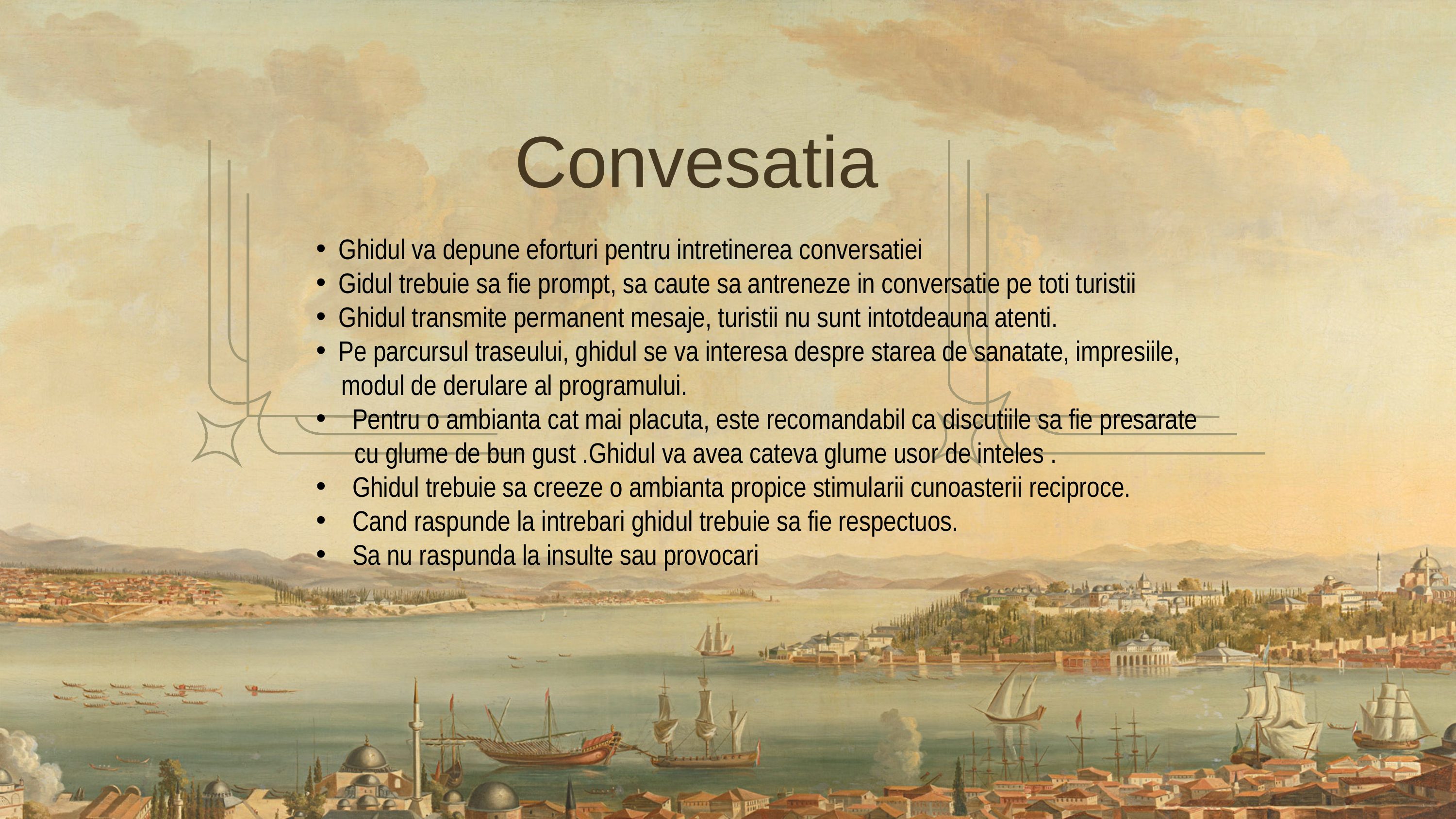

Convesatia

Ghidul va depune eforturi pentru intretinerea conversatiei
Gidul trebuie sa fie prompt, sa caute sa antreneze in conversatie pe toti turistii
Ghidul transmite permanent mesaje, turistii nu sunt intotdeauna atenti.
Pe parcursul traseului, ghidul se va interesa despre starea de sanatate, impresiile,
    modul de derulare al programului.
Pentru o ambianta cat mai placuta, este recomandabil ca discutiile sa fie presarate
      cu glume de bun gust .Ghidul va avea cateva glume usor de inteles .
Ghidul trebuie sa creeze o ambianta propice stimularii cunoasterii reciproce.
Cand raspunde la intrebari ghidul trebuie sa fie respectuos.
Sa nu raspunda la insulte sau provocari